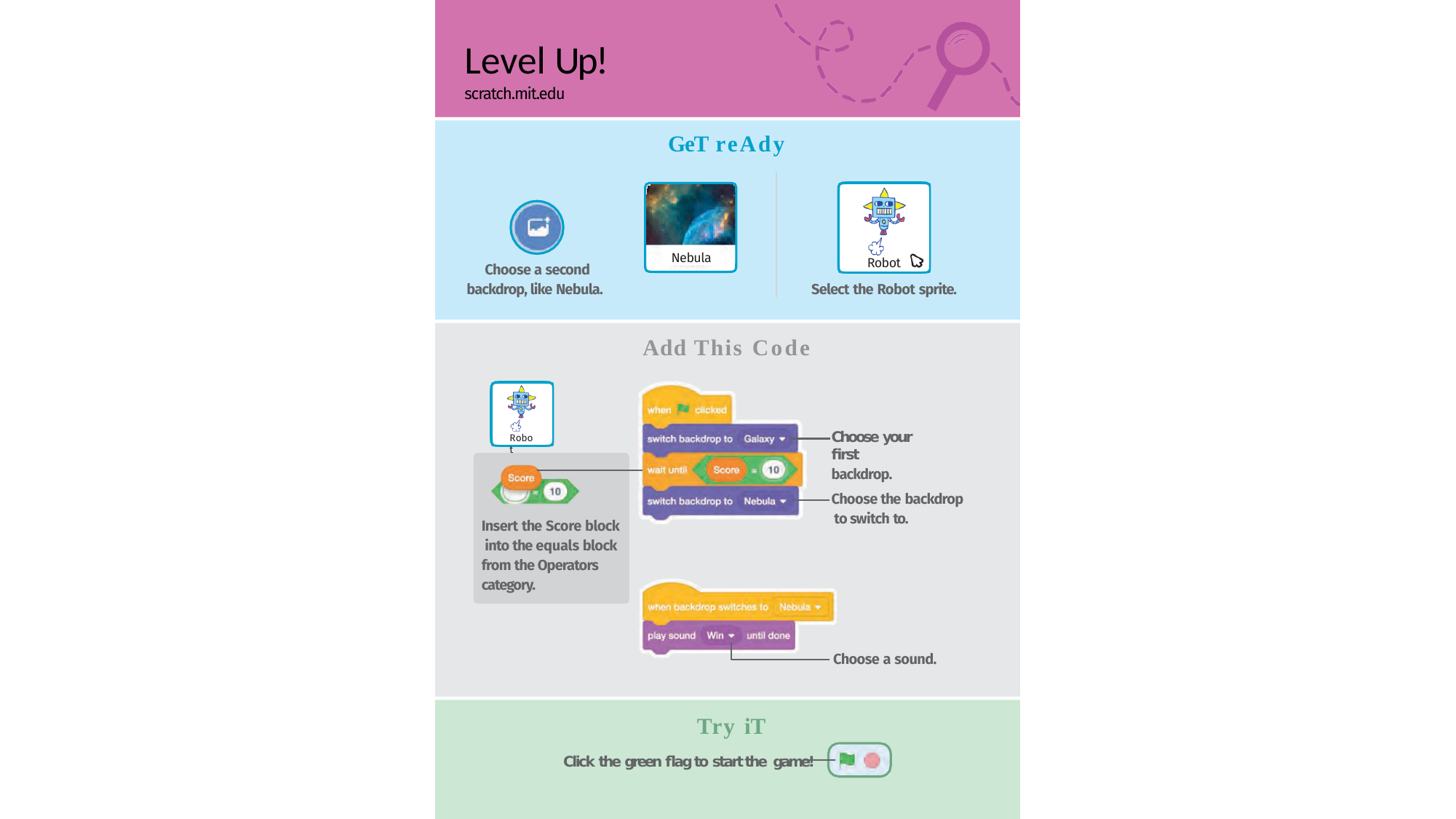

# Level Up!
scratch.mit.edu
GeT reAdy

Robot
Select the Robot sprite.
Nebula
Choose a second  backdrop, like Nebula.
Add This Code

Choose your first
backdrop.
Robot

Choose the backdrop  to switch to.

Insert the Score block  into the equals block  from the Operators  category.

Choose a sound.

Try iT
Click the green flag to start the game!